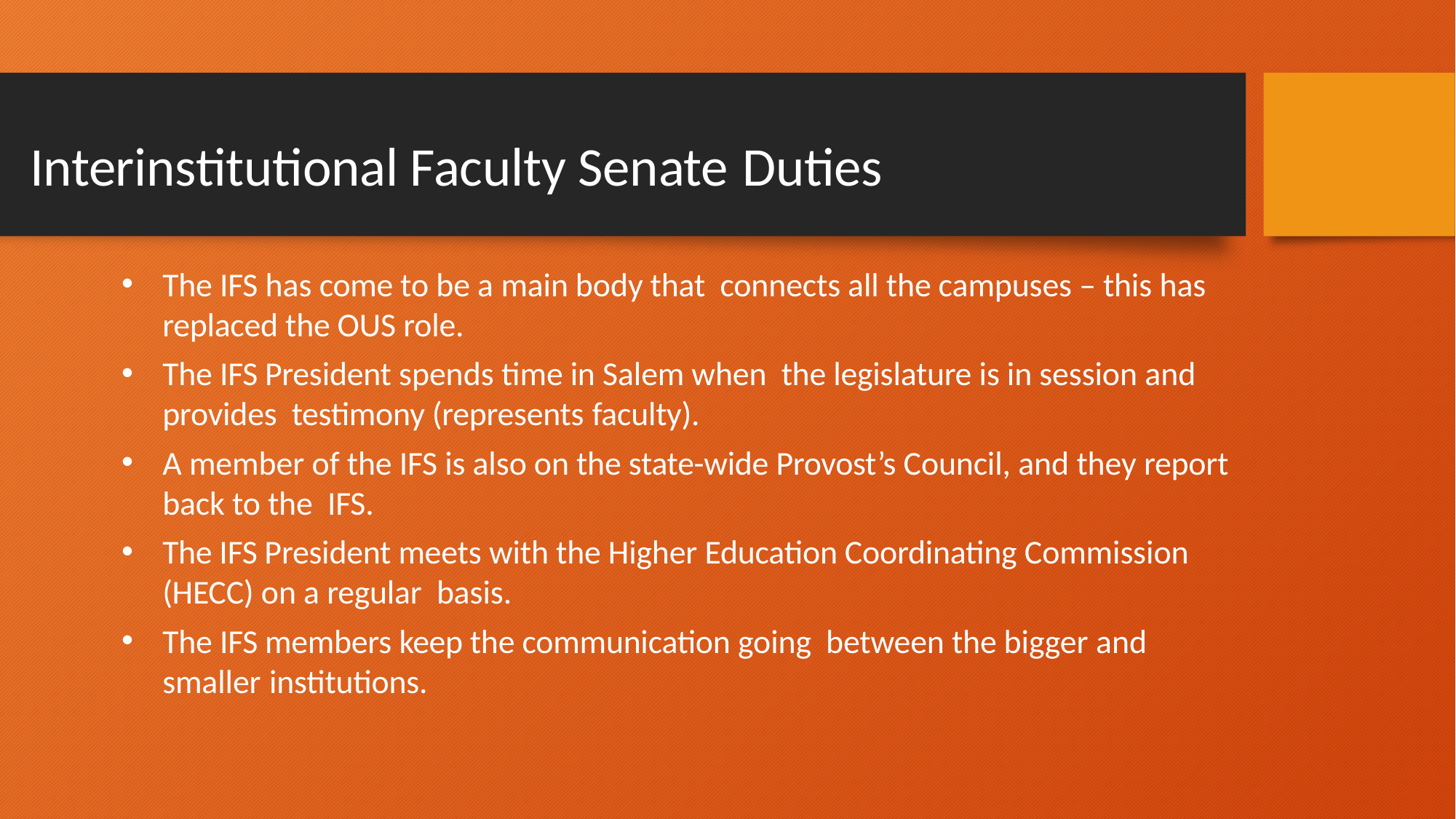

# Interinstitutional Faculty Senate Duties
The IFS has come to be a main body that  connects all the campuses – this has replaced the OUS role.
The IFS President spends time in Salem when  the legislature is in session and provides  testimony (represents faculty).
A member of the IFS is also on the state-wide Provost’s Council, and they report back to the  IFS.
The IFS President meets with the Higher Education Coordinating Commission (HECC) on a regular  basis.
The IFS members keep the communication going  between the bigger and smaller institutions.